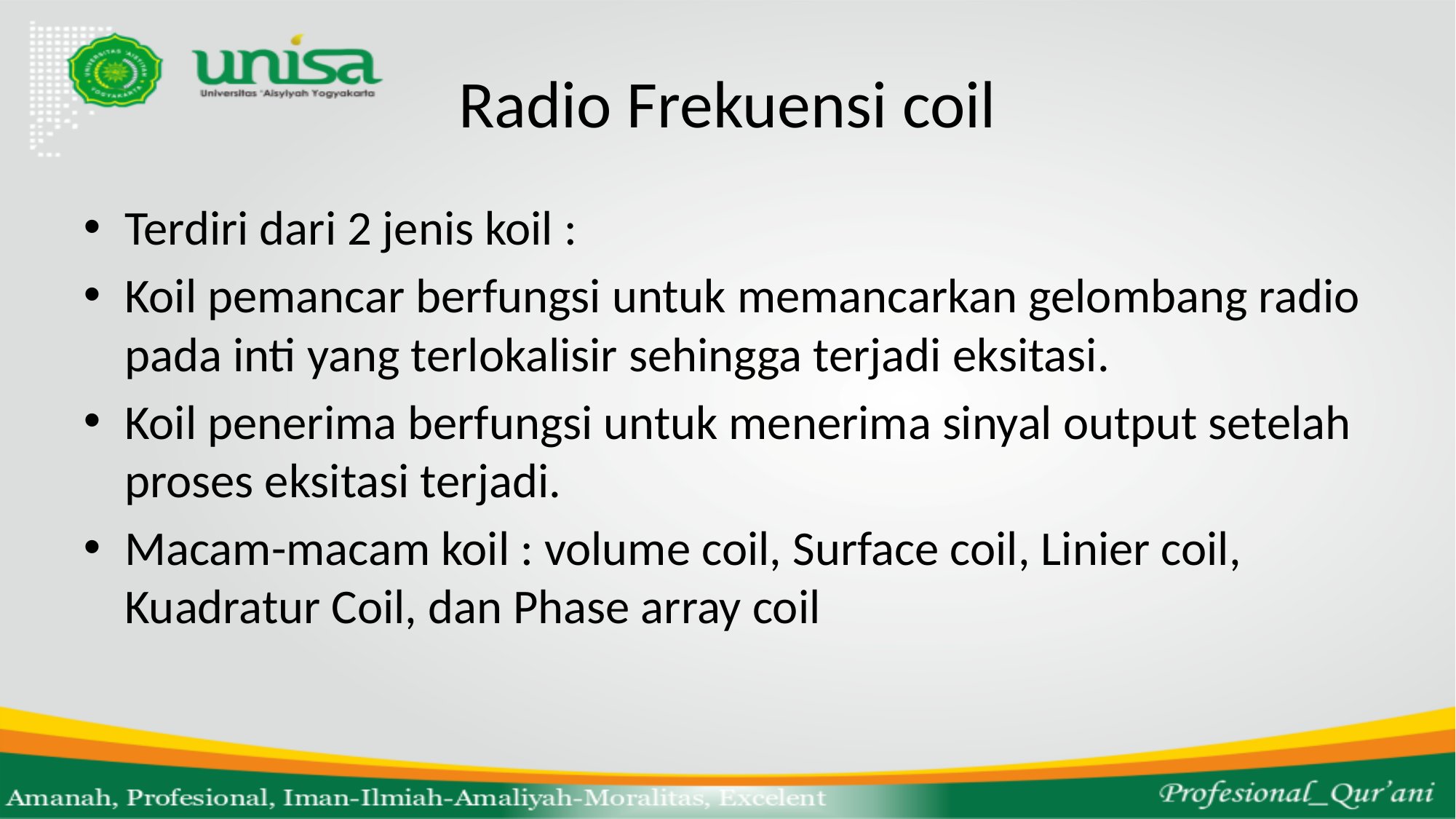

# Radio Frekuensi coil
Terdiri dari 2 jenis koil :
Koil pemancar berfungsi untuk memancarkan gelombang radio pada inti yang terlokalisir sehingga terjadi eksitasi.
Koil penerima berfungsi untuk menerima sinyal output setelah proses eksitasi terjadi.
Macam-macam koil : volume coil, Surface coil, Linier coil, Kuadratur Coil, dan Phase array coil